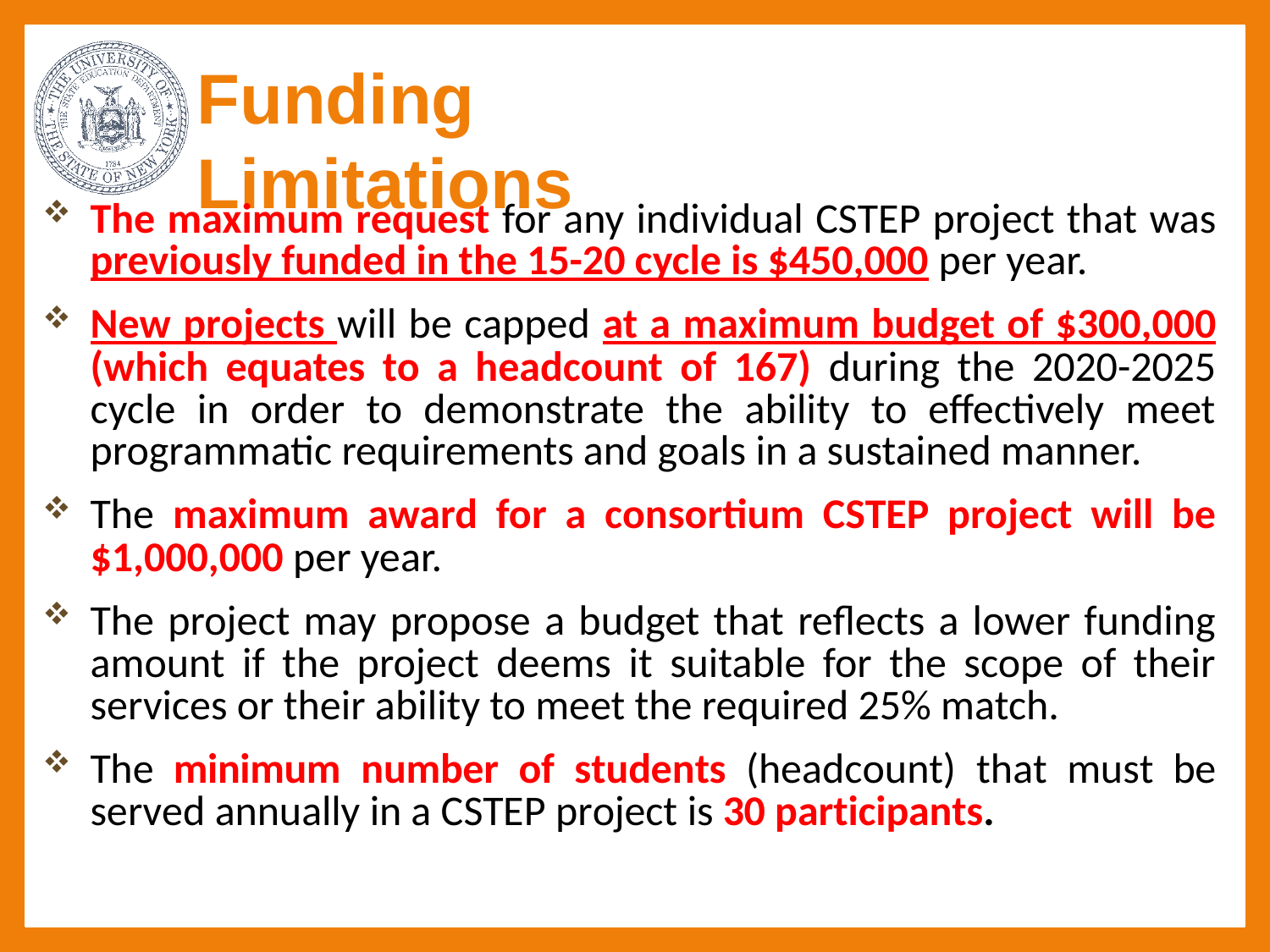

# Funding Limitations

The maximum request for any individual CSTEP project that was previously funded in the 15-20 cycle is $450,000 per year.
New projects will be capped at a maximum budget of $300,000 (which equates to a headcount of 167) during the 2020-2025 cycle in order to demonstrate the ability to effectively meet programmatic requirements and goals in a sustained manner.
The maximum award for a consortium CSTEP project will be $1,000,000 per year.
The project may propose a budget that reflects a lower funding amount if the project deems it suitable for the scope of their services or their ability to meet the required 25% match.
The minimum number of students (headcount) that must be served annually in a CSTEP project is 30 participants.